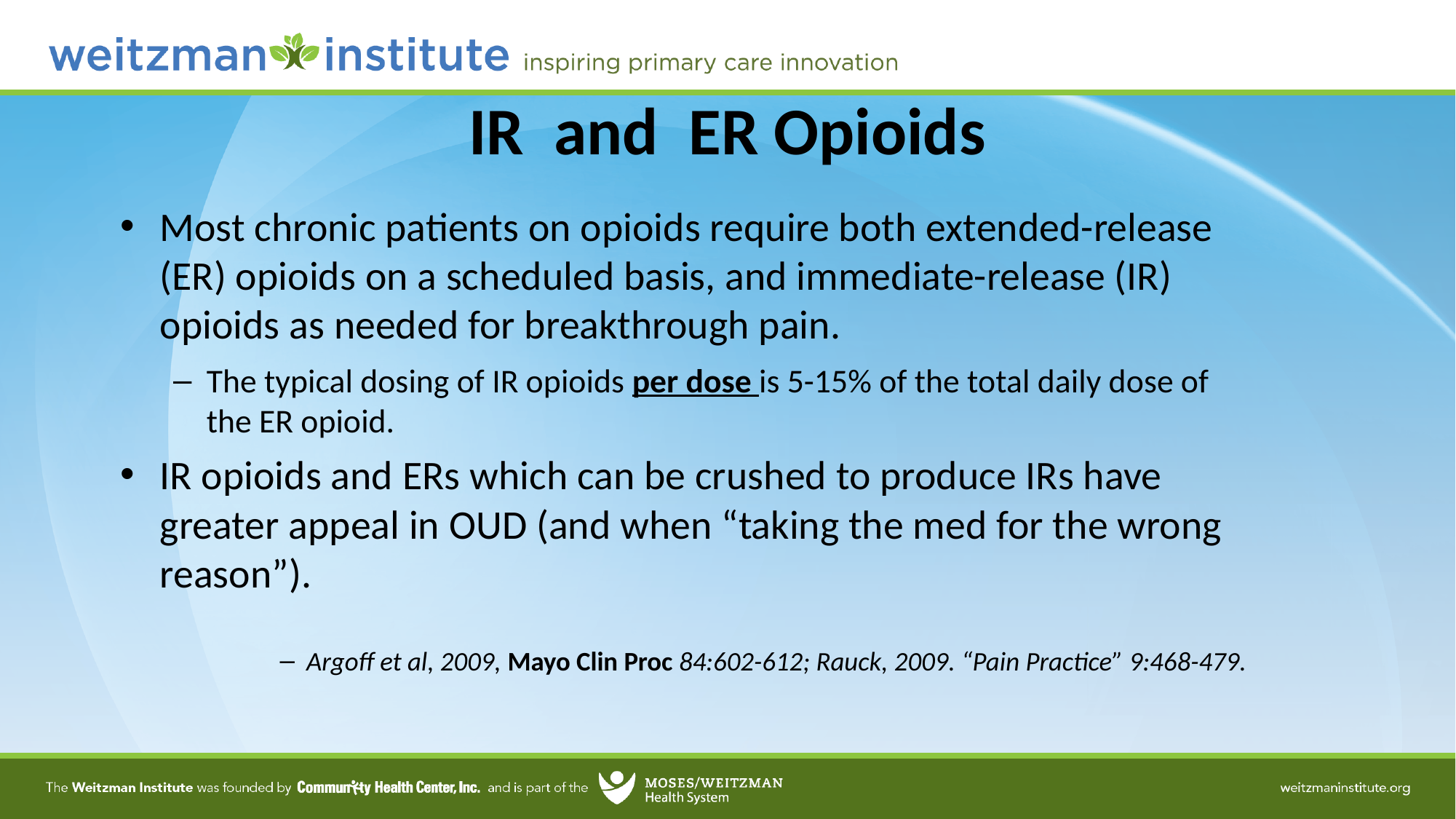

22
# IR  and  ER Opioids
Most chronic patients on opioids require both extended-release (ER) opioids on a scheduled basis, and immediate-release (IR) opioids as needed for breakthrough pain.
The typical dosing of IR opioids per dose is 5-15% of the total daily dose of the ER opioid.
IR opioids and ERs which can be crushed to produce IRs have greater appeal in OUD (and when “taking the med for the wrong reason”).

Argoff et al, 2009, Mayo Clin Proc 84:602-612; Rauck, 2009. “Pain Practice” 9:468-479.